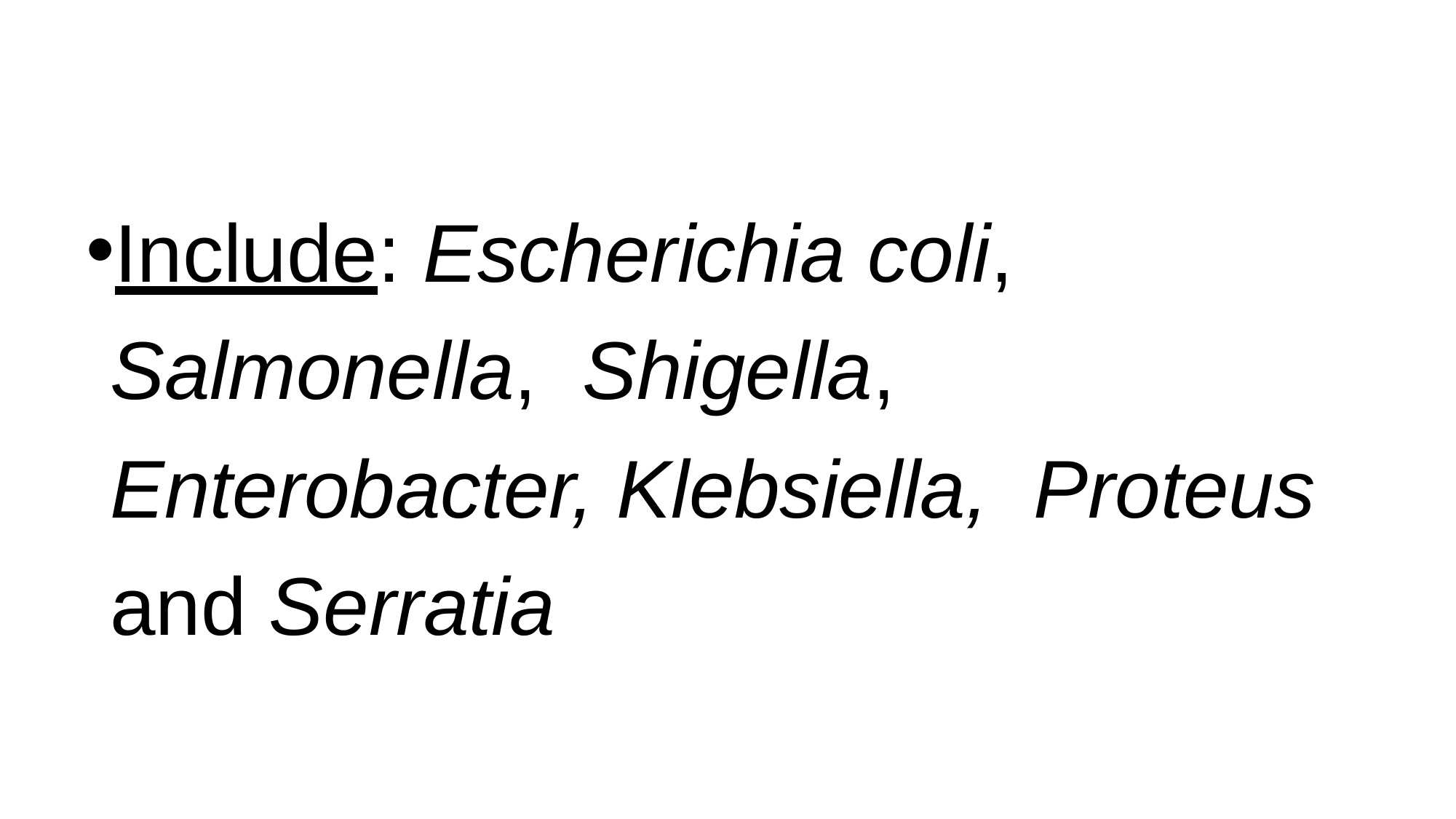

Include: Escherichia coli, Salmonella,  Shigella, Enterobacter, Klebsiella,  Proteus and Serratia